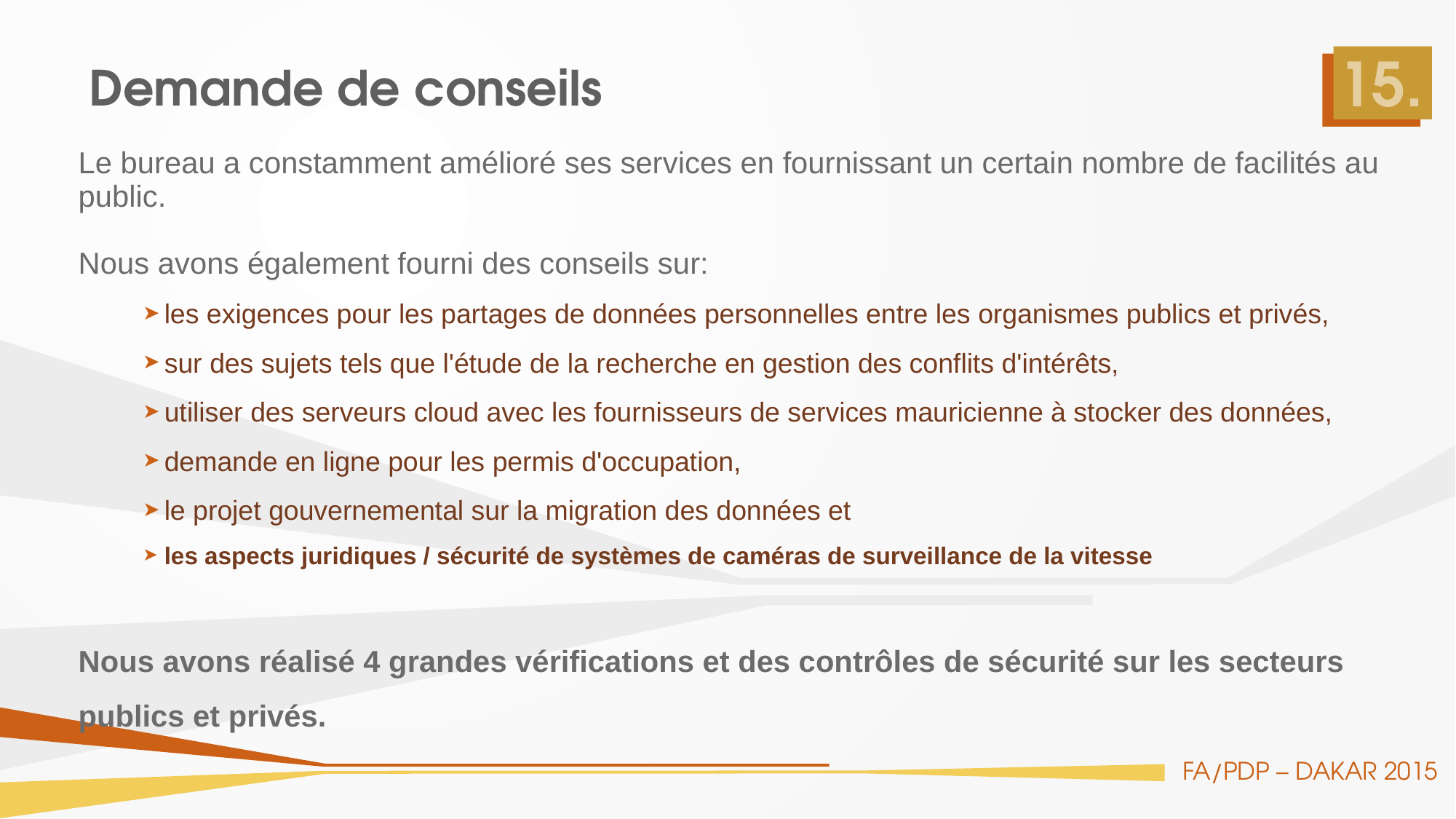

# Demande de conseils
Le bureau a constamment amélioré ses services en fournissant un certain nombre de facilités au public.
Nous avons également fourni des conseils sur:
les exigences pour les partages de données personnelles entre les organismes publics et privés,
sur des sujets tels que l'étude de la recherche en gestion des conflits d'intérêts,
utiliser des serveurs cloud avec les fournisseurs de services mauricienne à stocker des données,
demande en ligne pour les permis d'occupation,
le projet gouvernemental sur la migration des données et
les aspects juridiques / sécurité de systèmes de caméras de surveillance de la vitesse

Nous avons réalisé 4 grandes vérifications et des contrôles de sécurité sur les secteurs publics et privés.